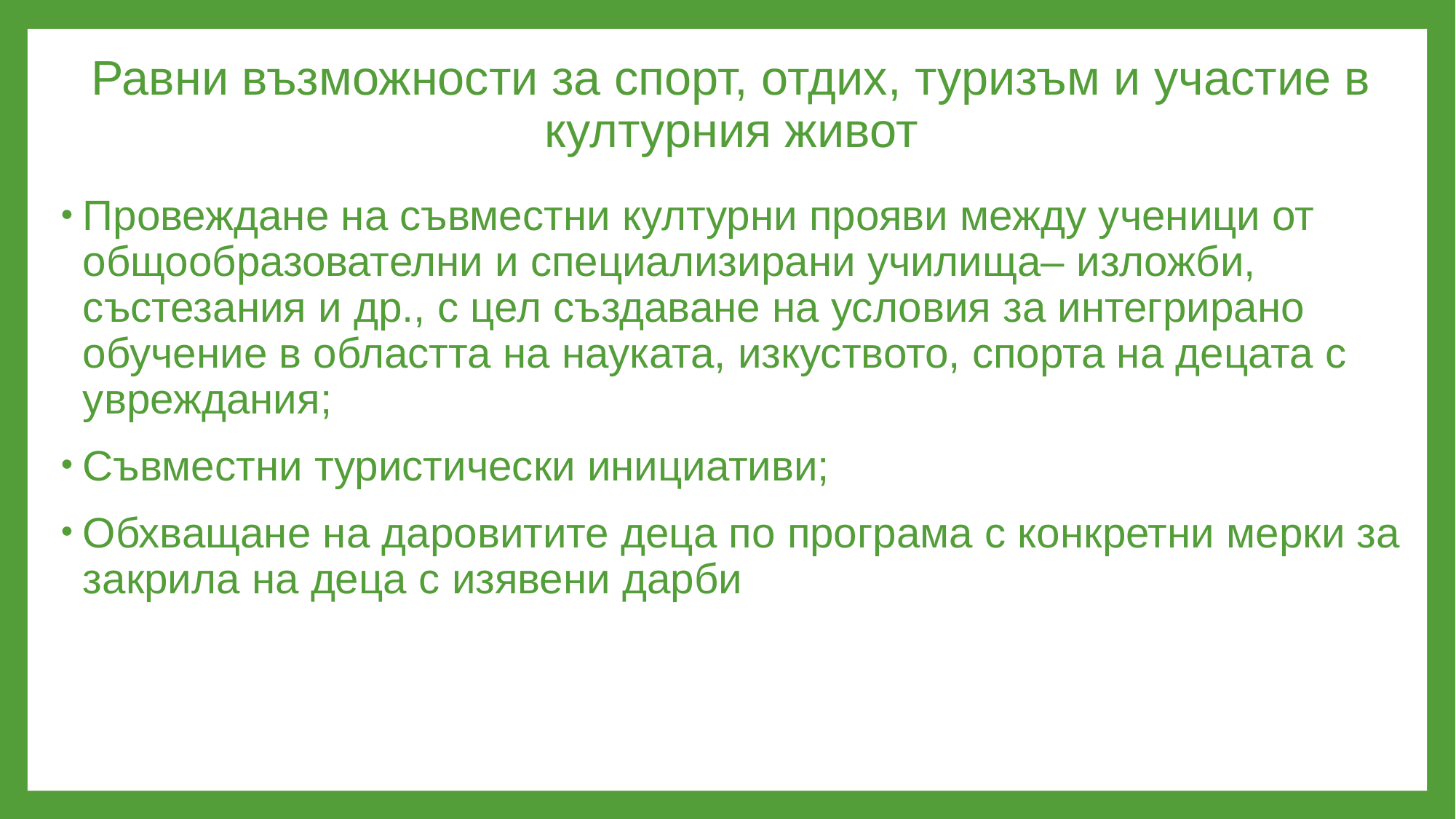

# Равни възможности за спорт, отдих, туризъм и участие в културния живот
Провеждане на съвместни културни прояви между ученици от общообразователни и специализирани училища– изложби, състезания и др., с цел създаване на условия за интегрирано обучение в областта на науката, изкуството, спорта на децата с увреждания;
Съвместни туристически инициативи;
Обхващане на даровитите деца по програма с конкретни мерки за закрила на деца с изявени дарби